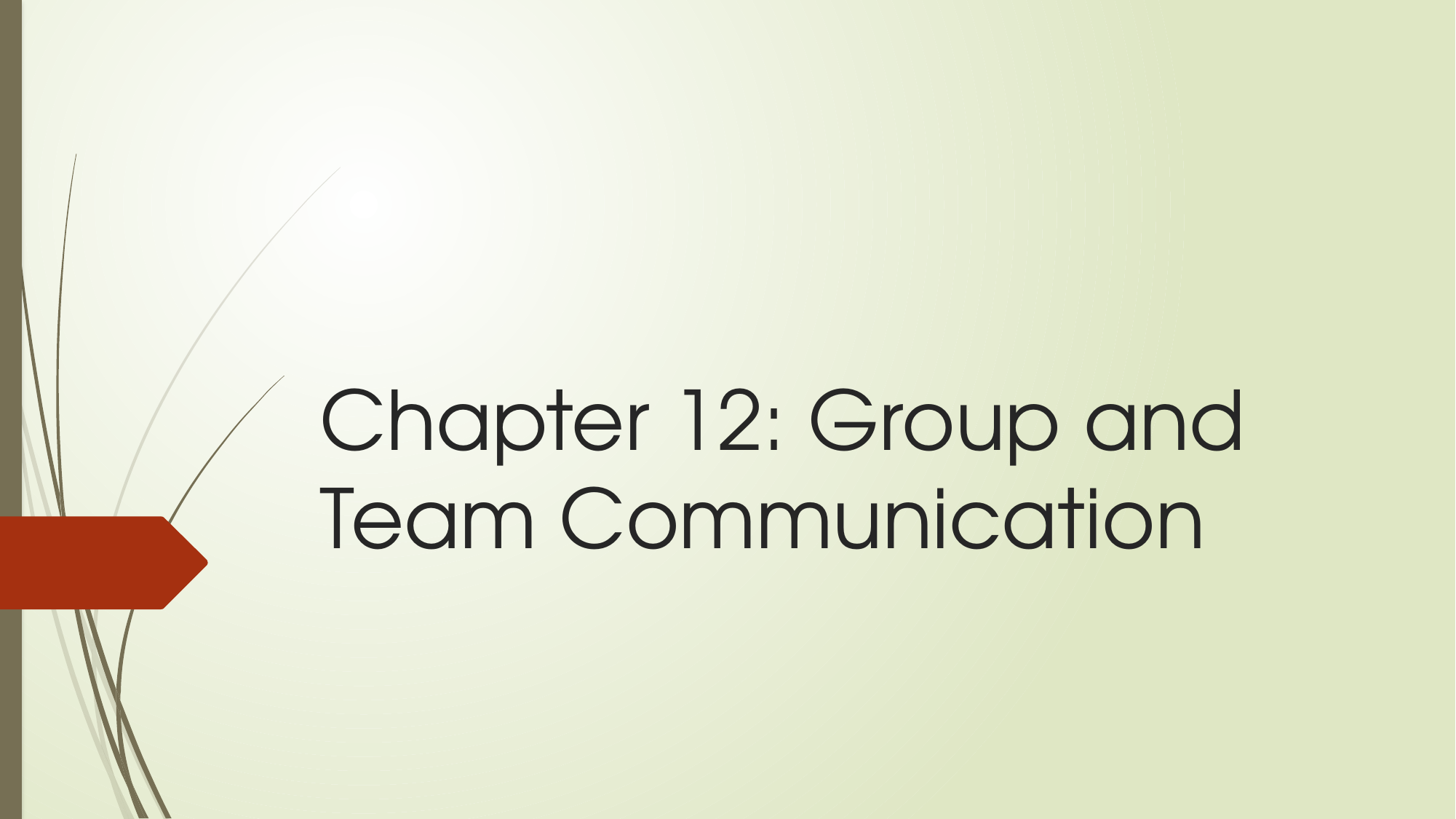

# Chapter 12: Group and Team Communication